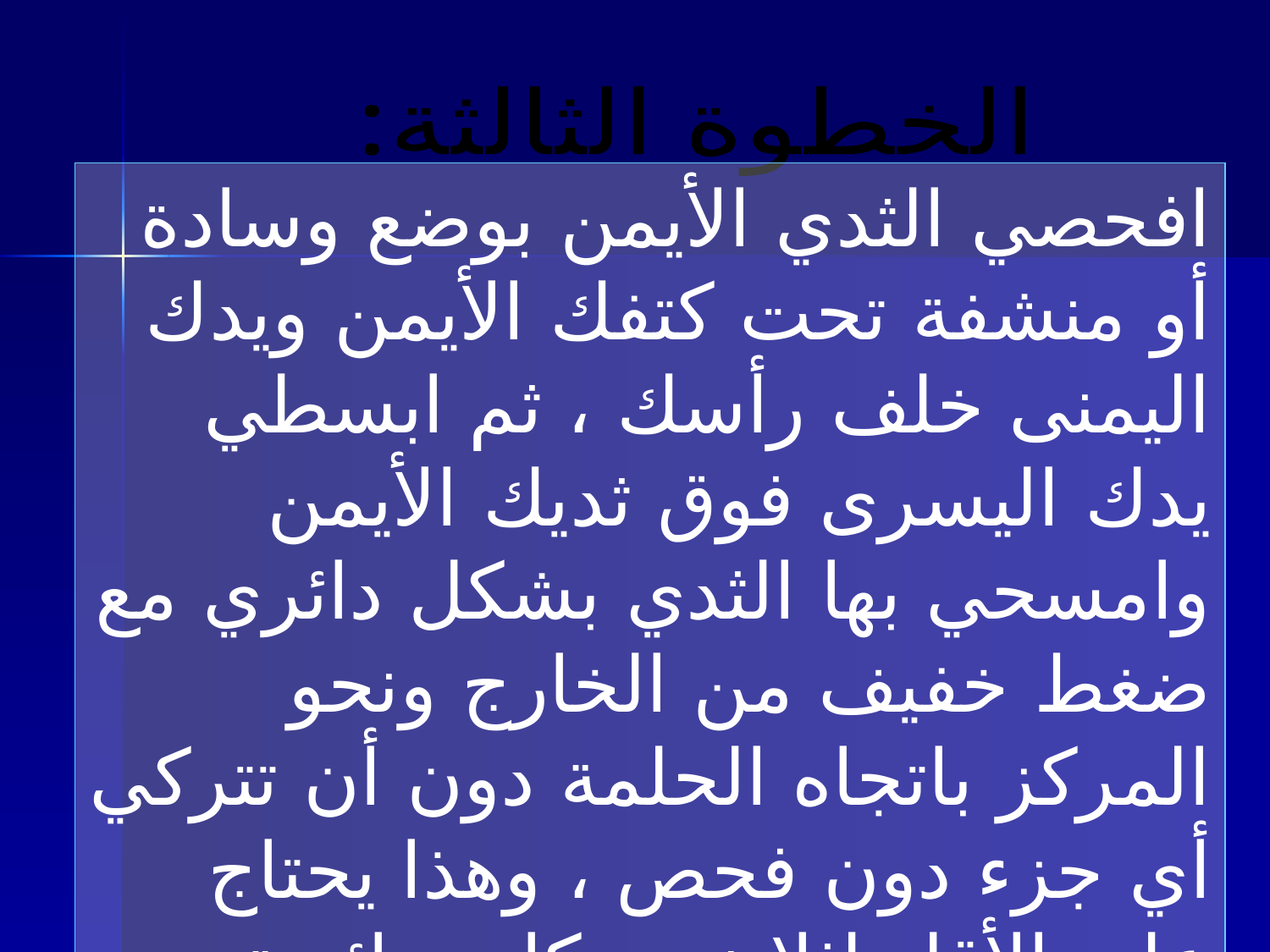

الخطوة الثالثة:
افحصي الثدي الأيمن بوضع وسادة أو منشفة تحت كتفك الأيمن ويدك اليمنى خلف رأسك ، ثم ابسطي يدك اليسرى فوق ثديك الأيمن وامسحي بها الثدي بشكل دائري مع ضغط خفيف من الخارج ونحو المركز باتجاه الحلمة دون أن تتركي أي جزء دون فحص ، وهذا يحتاج على الأقل لثلاث حركات دائرية